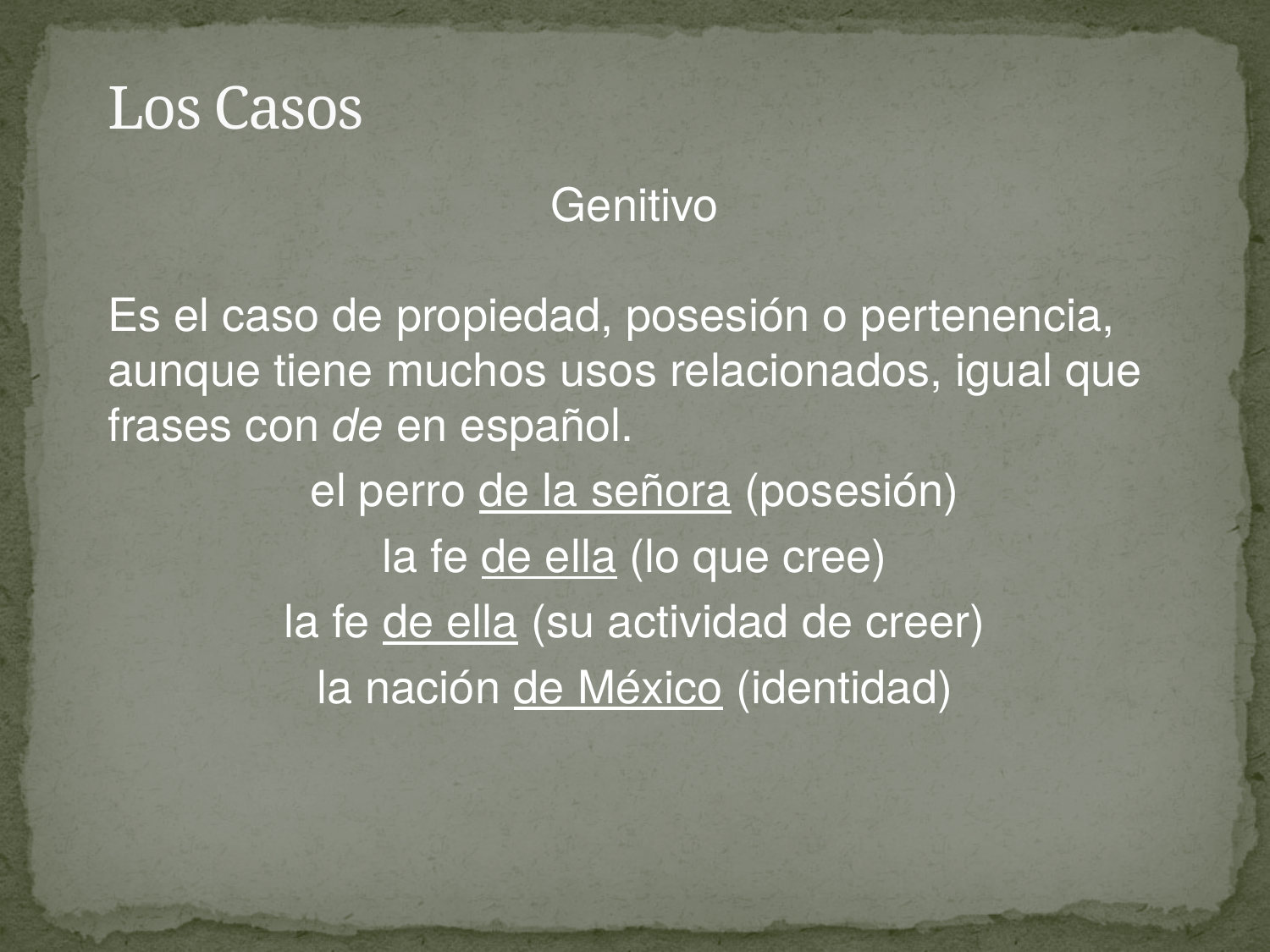

# Los Casos
Genitivo

Es el caso de propiedad, posesión o pertenencia, aunque tiene muchos usos relacionados, igual que frases con de en español.
el perro de la señora (posesión)
la fe de ella (lo que cree)
la fe de ella (su actividad de creer)
la nación de México (identidad)